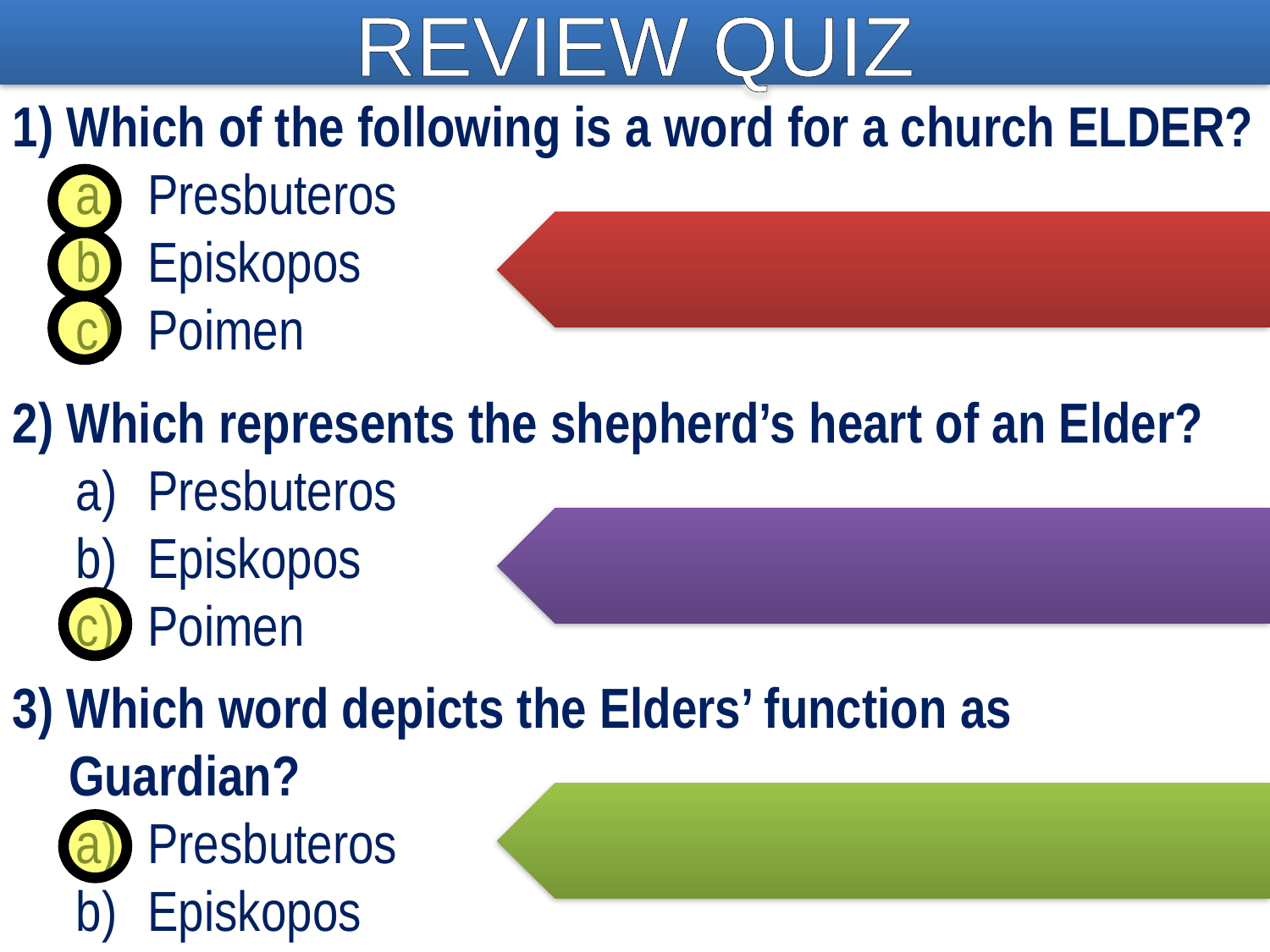

REVIEW QUIZ
1) Which of the following is a word for a church ELDER?
Presbuteros
Episkopos
Poimen

2) Which represents the shepherd’s heart of an Elder?
Presbuteros
Episkopos
Poimen

3) Which word depicts the Elders’ function as Guardian?
Presbuteros
Episkopos
Poimen